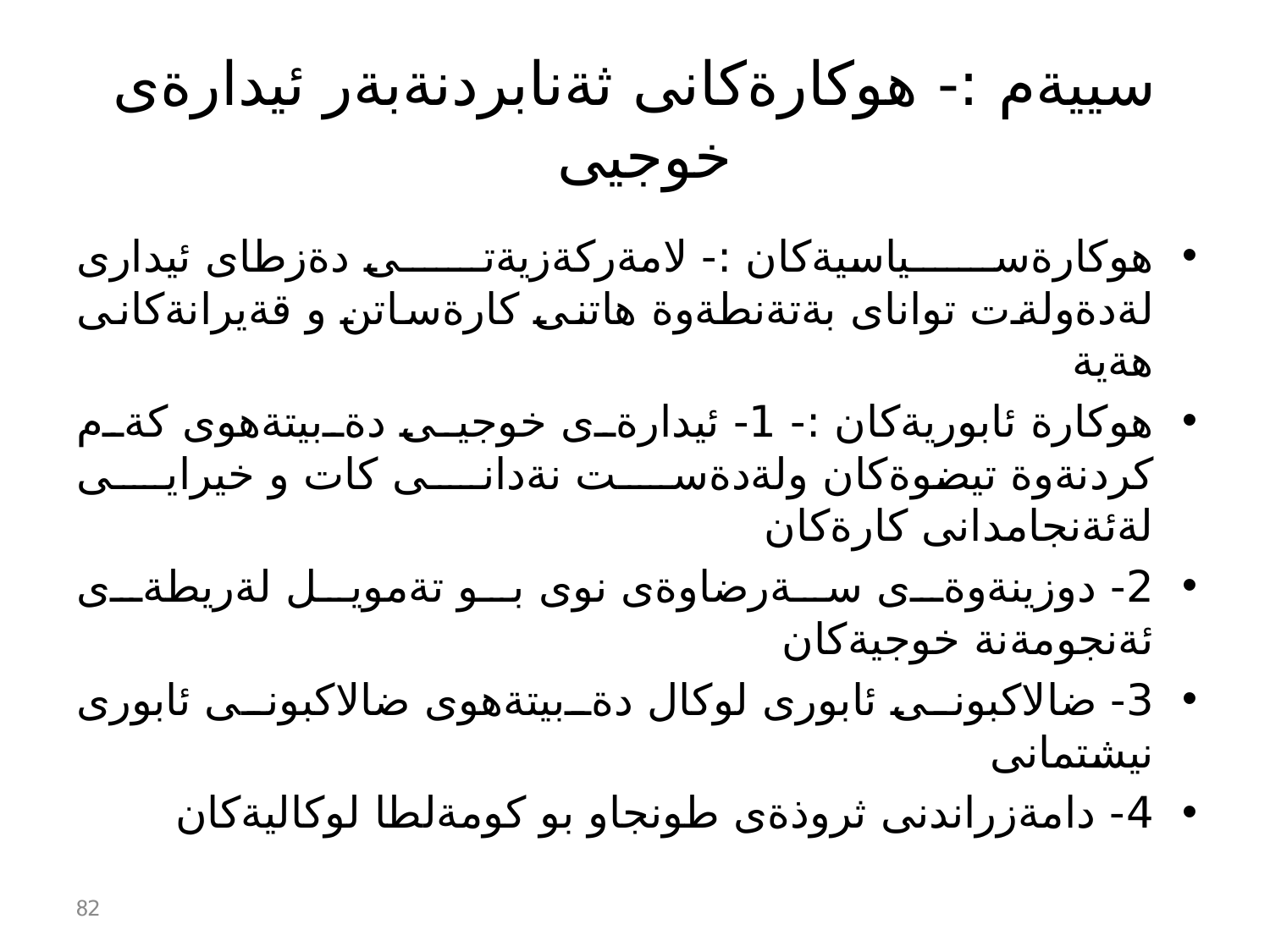

# سييةم :- هوكارةكانى ثةنابردنةبةر ئيدارةى خوجيى
هوكارةسياسيةكان :- لامةركةزيةتى دةزطاى ئيدارى لةدةولةت تواناى بةتةنطةوة هاتنى كارةساتن و قةيرانةكانى هةية
هوكارة ئابوريةكان :- 1- ئيدارةى خوجيى دةبيتةهوى كةم كردنةوة تيضوةكان ولةدةست نةدانى كات و خيرايى لةئةنجامدانى كارةكان
2- دوزينةوةى سةرضاوةى نوى بو تةمويل لةريطةى ئةنجومةنة خوجيةكان
3- ضالاكبونى ئابورى لوكال دةبيتةهوى ضالاكبونى ئابورى نيشتمانى
4- دامةزراندنى ثروذةى طونجاو بو كومةلطا لوكاليةكان
82